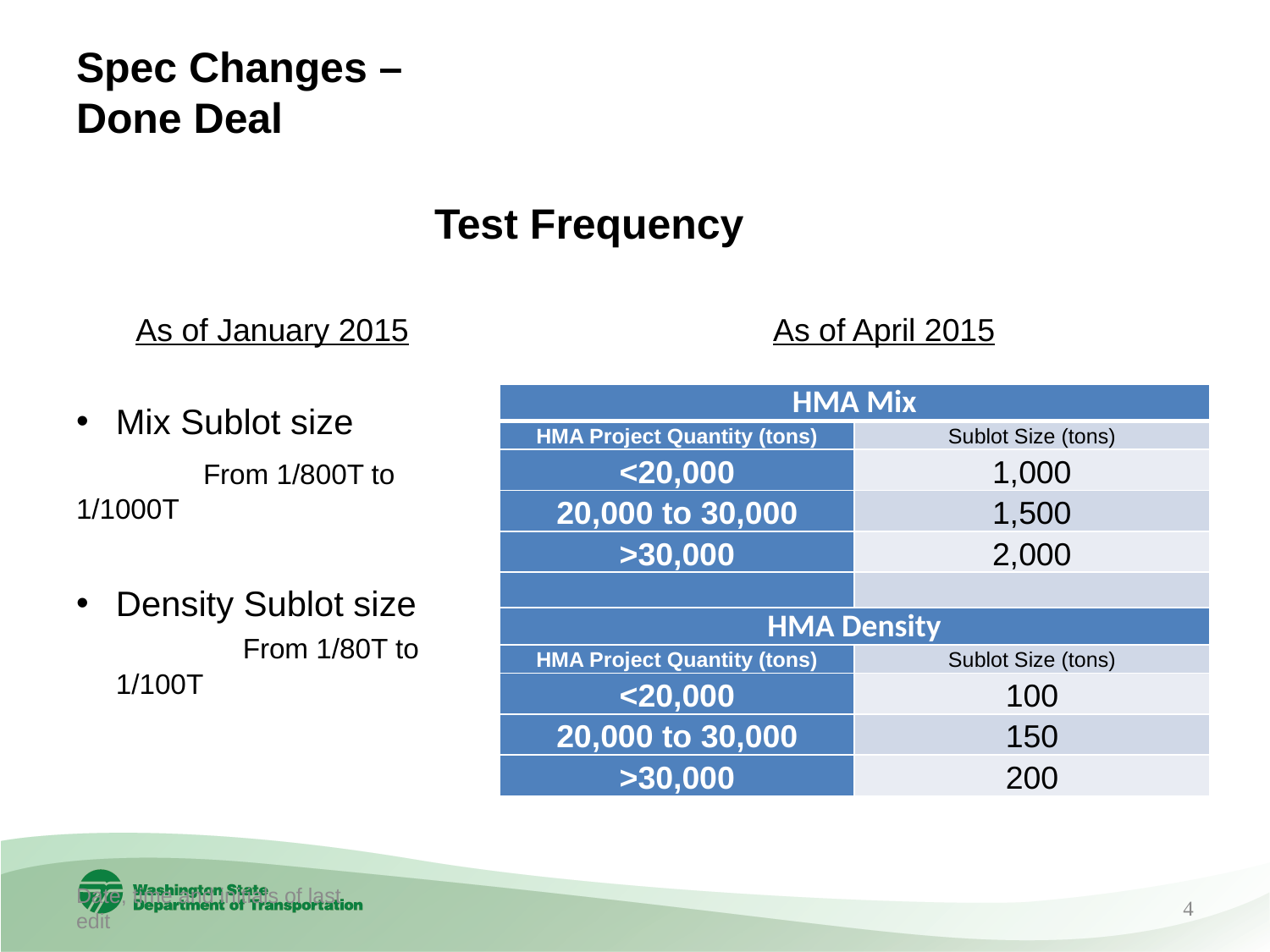

# Spec Changes – Done Deal
Test Frequency
As of January 2015

Mix Sublot size
	From 1/800T to 1/1000T

Density Sublot size	From 1/80T to 1/100T

As of April 2015
| HMA Mix |  |
| --- | --- |
| HMA Project Quantity (tons) | Sublot Size (tons) |
| <20,000 | 1,000 |
| 20,000 to 30,000 | 1,500 |
| >30,000 | 2,000 |
|  |  |
| HMA Density |  |
| HMA Project Quantity (tons) | Sublot Size (tons) |
| <20,000 | 100 |
| 20,000 to 30,000 | 150 |
| >30,000 | 200 |
Date, time and initials of last edit
4